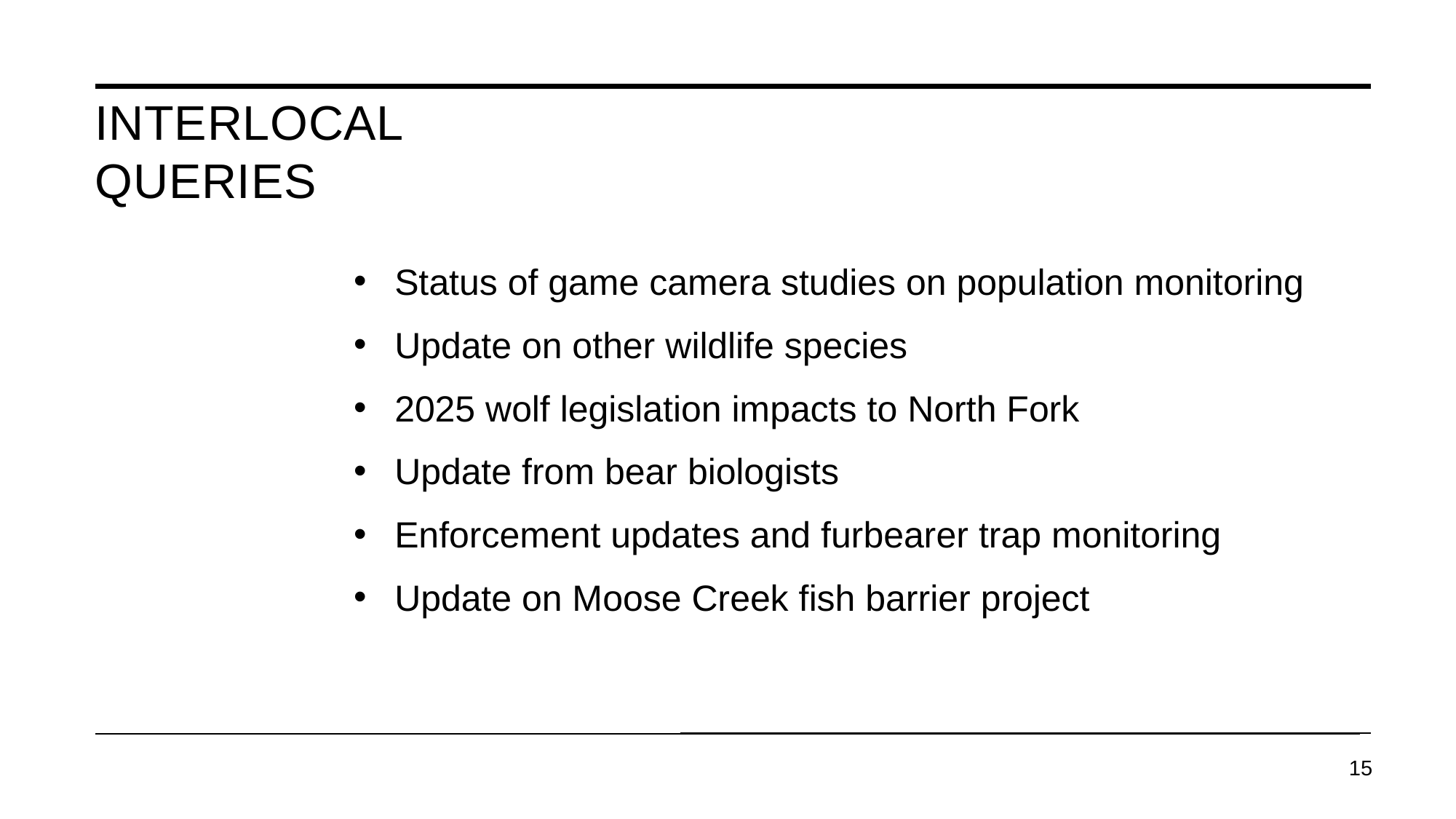

# Interlocal Queries
Status of game camera studies on population monitoring
Update on other wildlife species
2025 wolf legislation impacts to North Fork
Update from bear biologists
Enforcement updates and furbearer trap monitoring
Update on Moose Creek fish barrier project

15